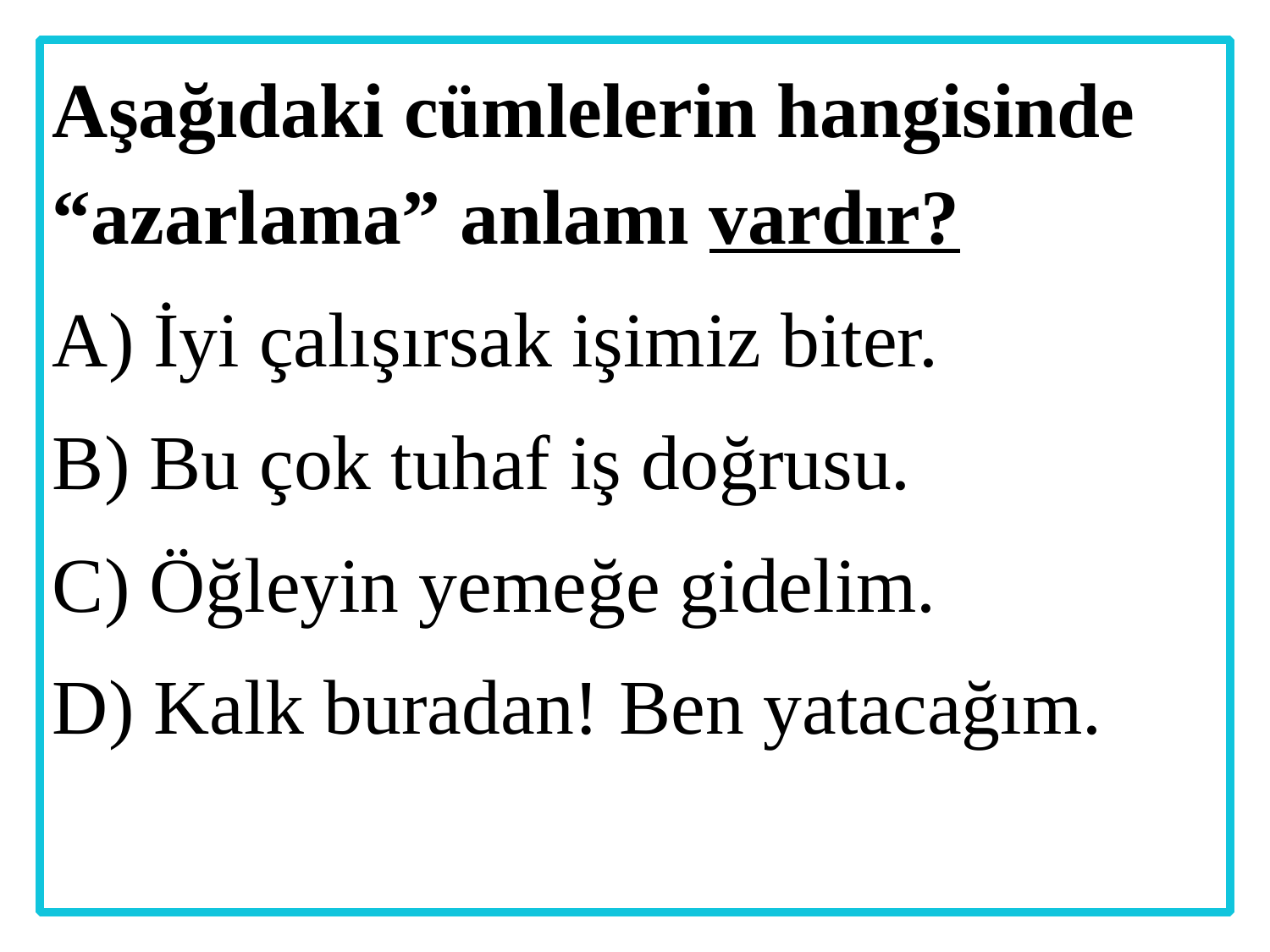

Aşağıdaki cümlelerin hangisinde “azarlama” anlamı vardır?
A) İyi çalışırsak işimiz biter.
B) Bu çok tuhaf iş doğrusu.
C) Öğleyin yemeğe gidelim.
D) Kalk buradan! Ben yatacağım.